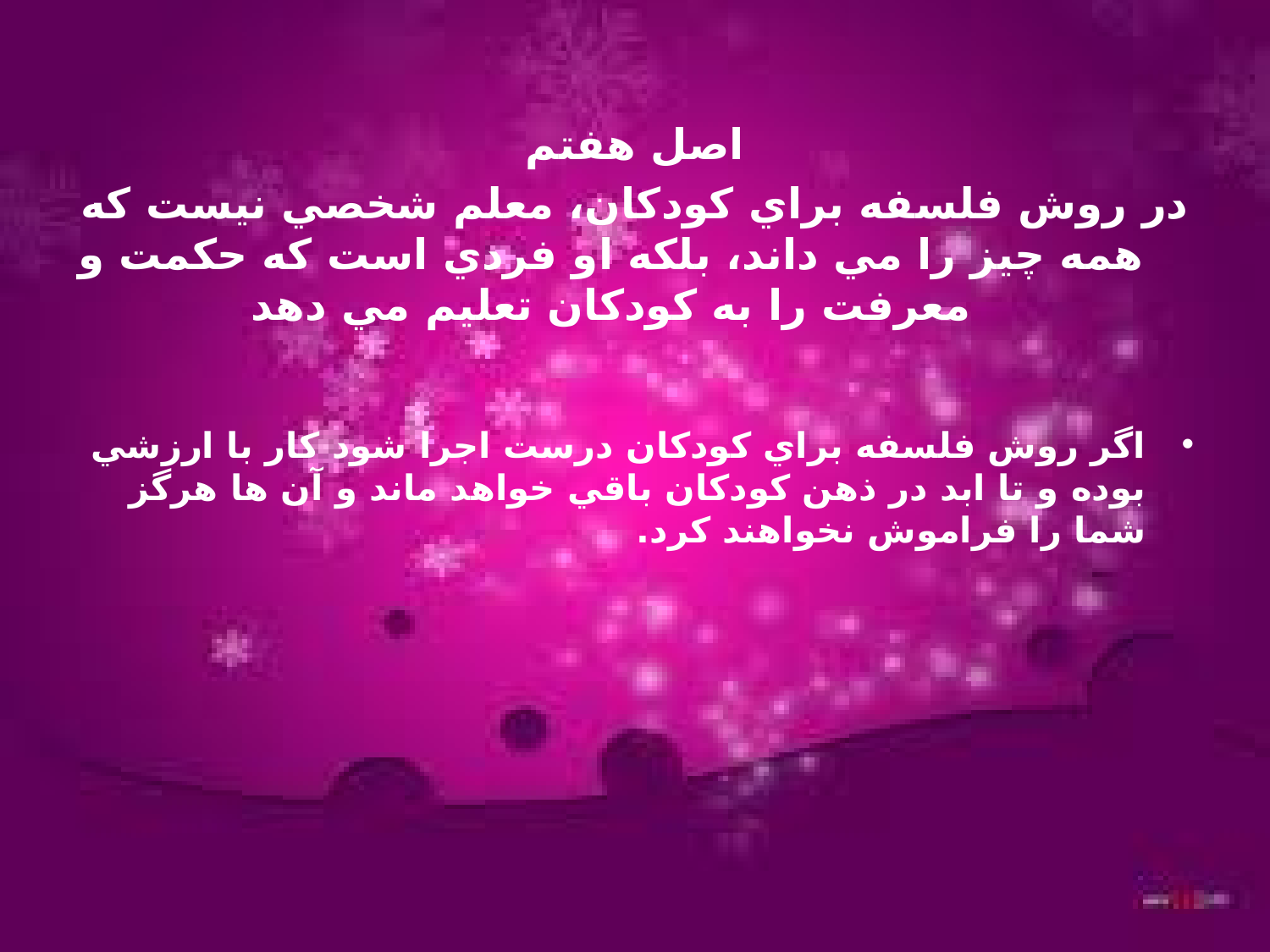

اصل هفتم
در روش فلسفه براي كودكان، معلم شخصي نيست كه همه چيز را مي داند، بلكه او فردي است كه حكمت و معرفت را به كودكان تعليم مي دهد

اگر روش فلسفه براي كودكان درست اجرا شود كار با ارزشي بوده و تا ابد در ذهن كودكان باقي خواهد ماند و آن ها هرگز شما را فراموش نخواهند كرد.